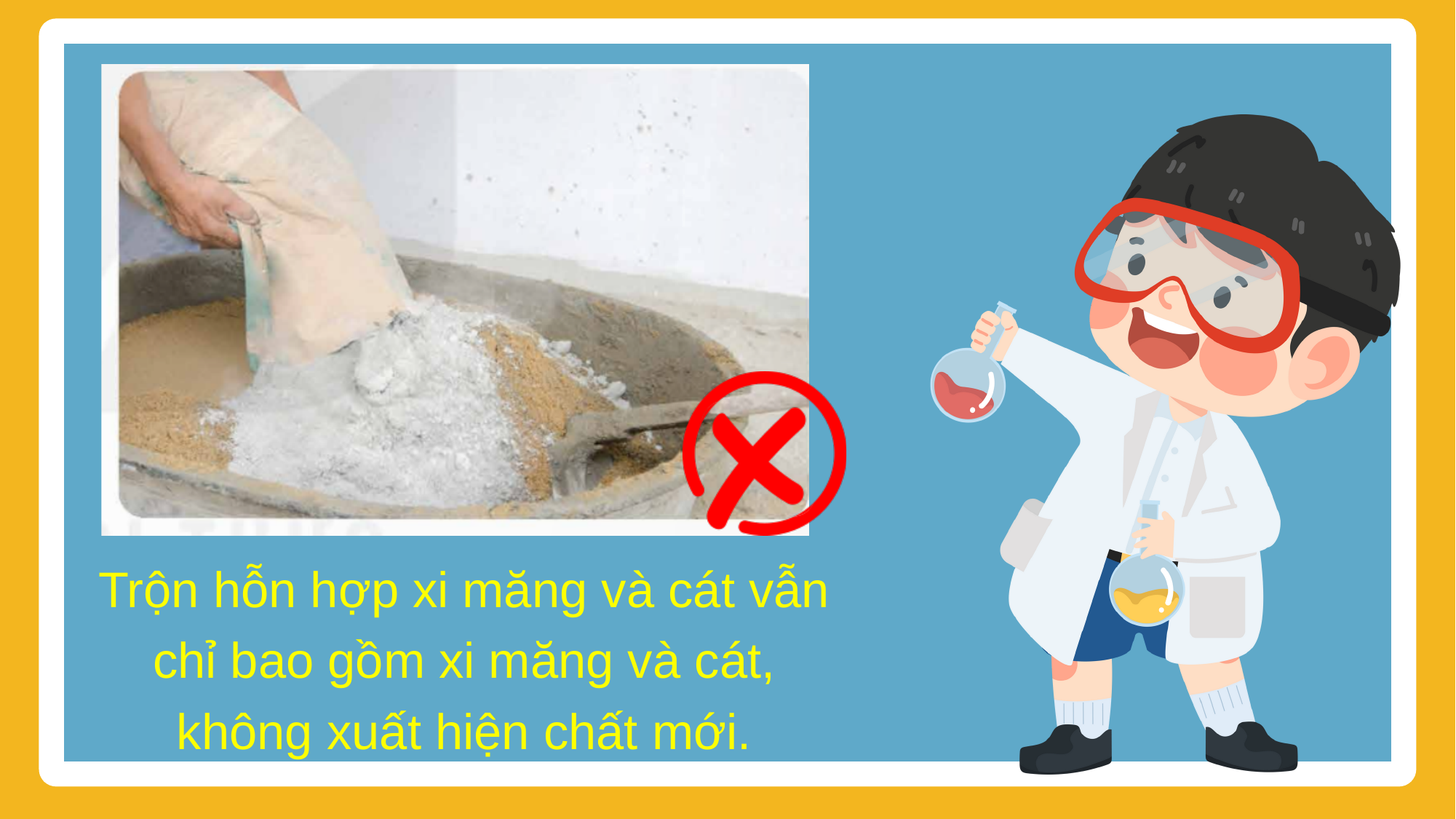

Trộn hỗn hợp xi măng và cát vẫn chỉ bao gồm xi măng và cát, không xuất hiện chất mới.